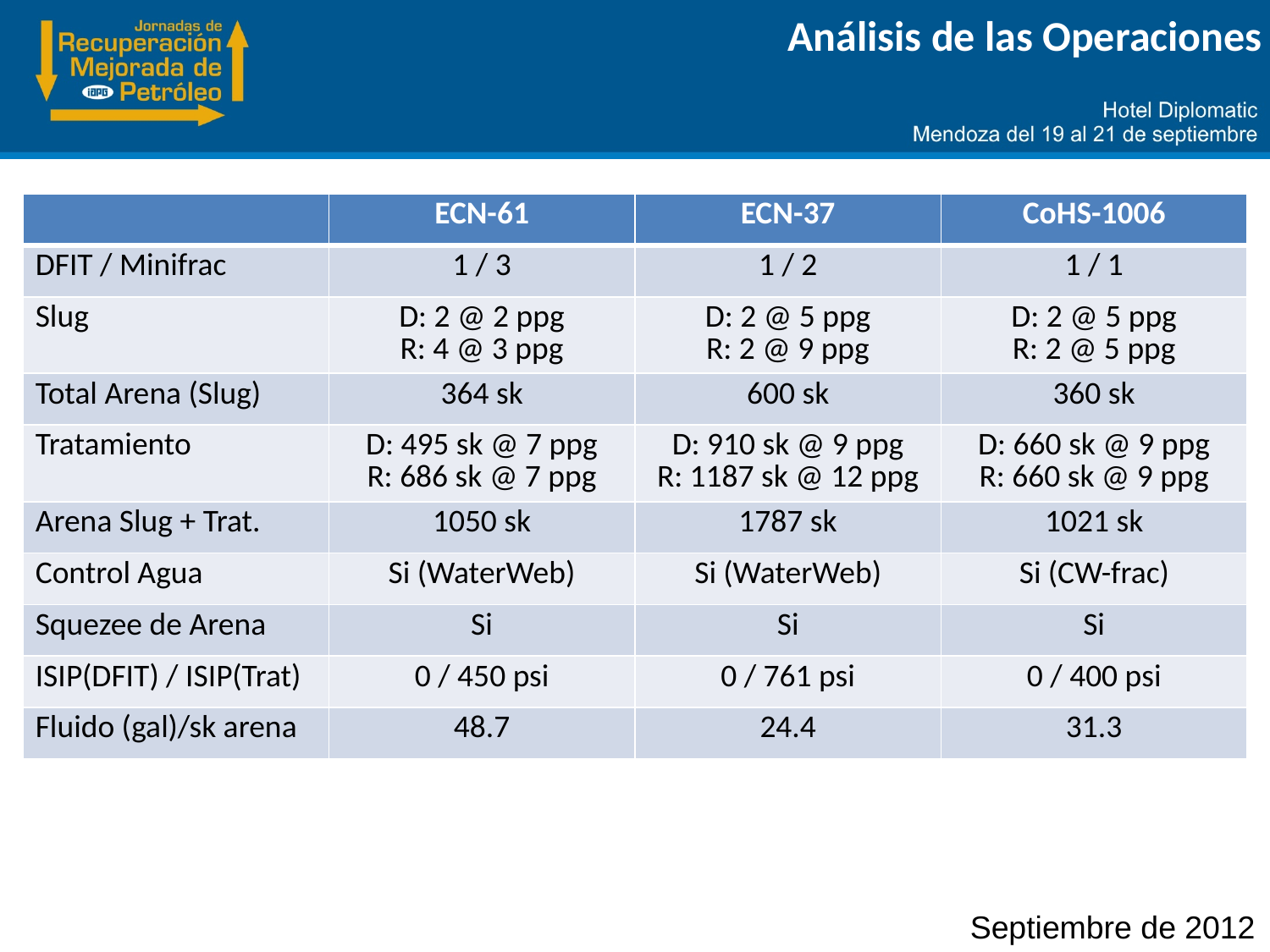

Análisis de las Operaciones
|  | ECN-61 | ECN-37 | CoHS-1006 |
| --- | --- | --- | --- |
| DFIT / Minifrac | 1 / 3 | 1 / 2 | 1 / 1 |
| Slug | D: 2 @ 2 ppg R: 4 @ 3 ppg | D: 2 @ 5 ppg R: 2 @ 9 ppg | D: 2 @ 5 ppg R: 2 @ 5 ppg |
| Total Arena (Slug) | 364 sk | 600 sk | 360 sk |
| Tratamiento | D: 495 sk @ 7 ppg R: 686 sk @ 7 ppg | D: 910 sk @ 9 ppg R: 1187 sk @ 12 ppg | D: 660 sk @ 9 ppg R: 660 sk @ 9 ppg |
| Arena Slug + Trat. | 1050 sk | 1787 sk | 1021 sk |
| Control Agua | Si (WaterWeb) | Si (WaterWeb) | Si (CW-frac) |
| Squezee de Arena | Si | Si | Si |
| ISIP(DFIT) / ISIP(Trat) | 0 / 450 psi | 0 / 761 psi | 0 / 400 psi |
| Fluido (gal)/sk arena | 48.7 | 24.4 | 31.3 |